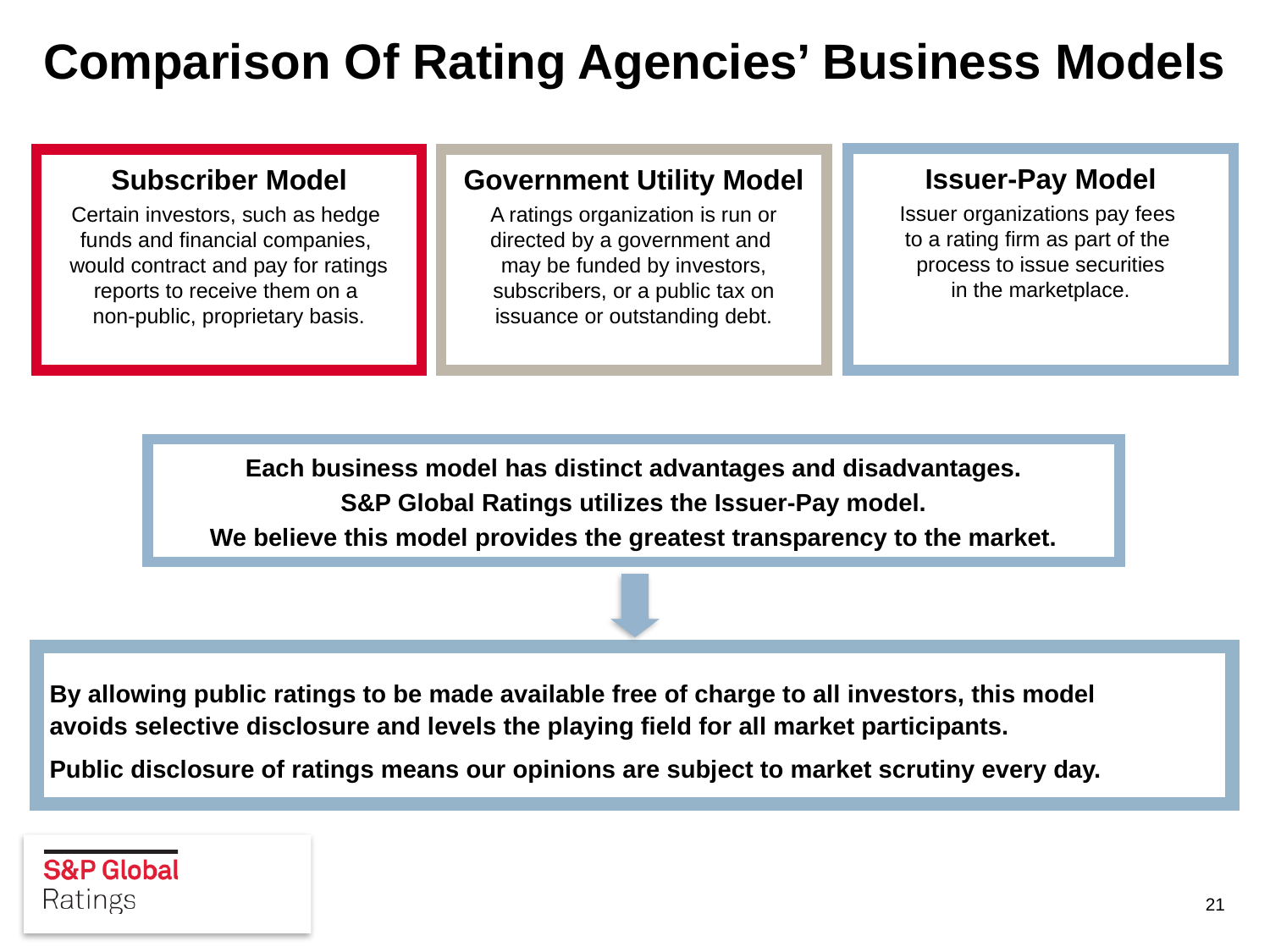

# Comparison Of Rating Agencies’ Business Models
Issuer-Pay Model
Issuer organizations pay fees
to a rating firm as part of the
process to issue securities
in the marketplace.
Subscriber Model
Certain investors, such as hedge
funds and financial companies,
would contract and pay for ratings reports to receive them on a
non-public, proprietary basis.
Government Utility Model
A ratings organization is run or directed by a government and
may be funded by investors, subscribers, or a public tax on issuance or outstanding debt.
Each business model has distinct advantages and disadvantages.
S&P Global Ratings utilizes the Issuer-Pay model.
We believe this model provides the greatest transparency to the market.

By allowing public ratings to be made available free of charge to all investors, this model
avoids selective disclosure and levels the playing field for all market participants.
Public disclosure of ratings means our opinions are subject to market scrutiny every day.

21